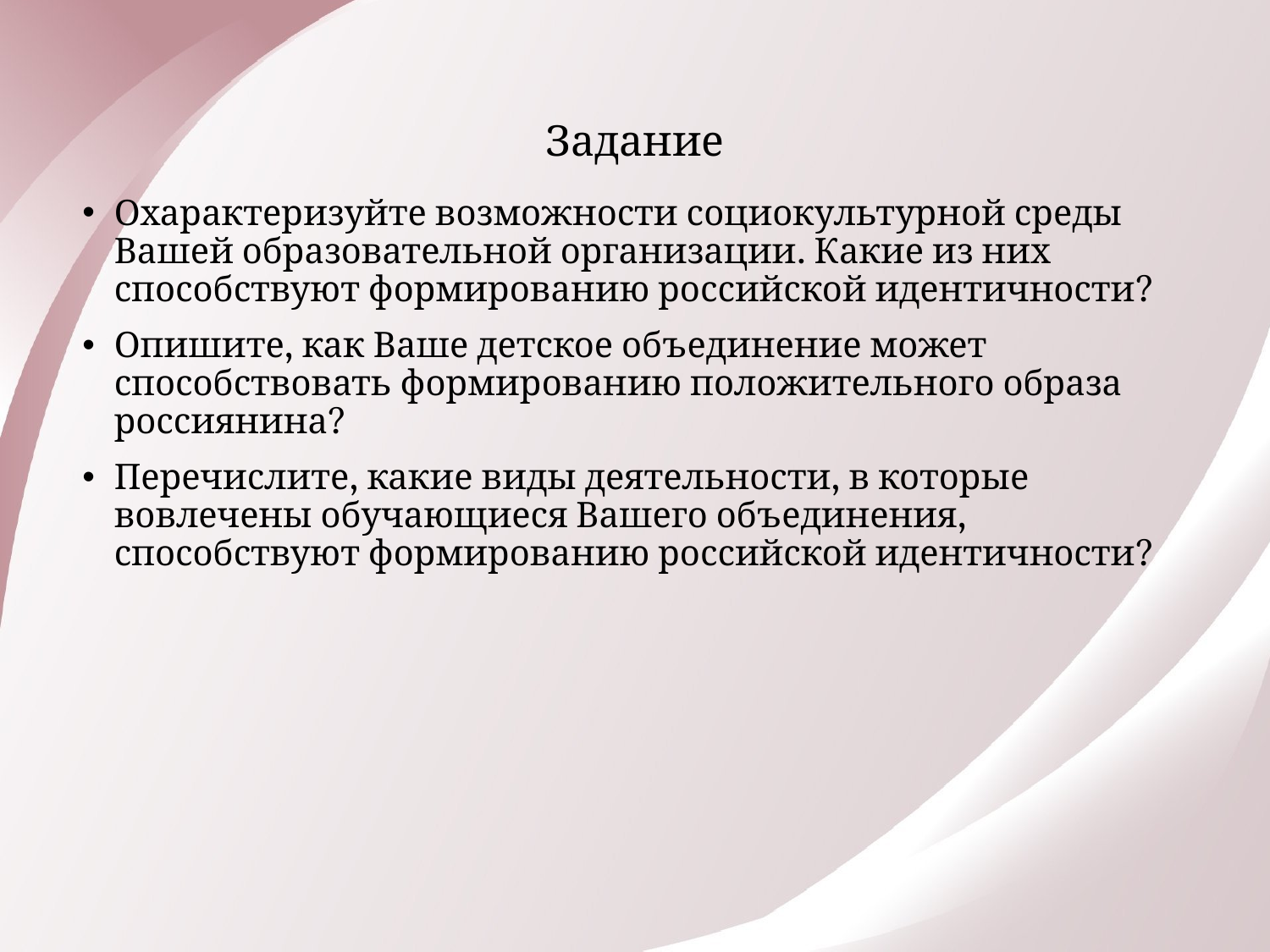

# Задание
Охарактеризуйте возможности социокультурной среды Вашей образовательной организации. Какие из них способствуют формированию российской идентичности?
Опишите, как Ваше детское объединение может способствовать формированию положительного образа россиянина?
Перечислите, какие виды деятельности, в которые вовлечены обучающиеся Вашего объединения, способствуют формированию российской идентичности?